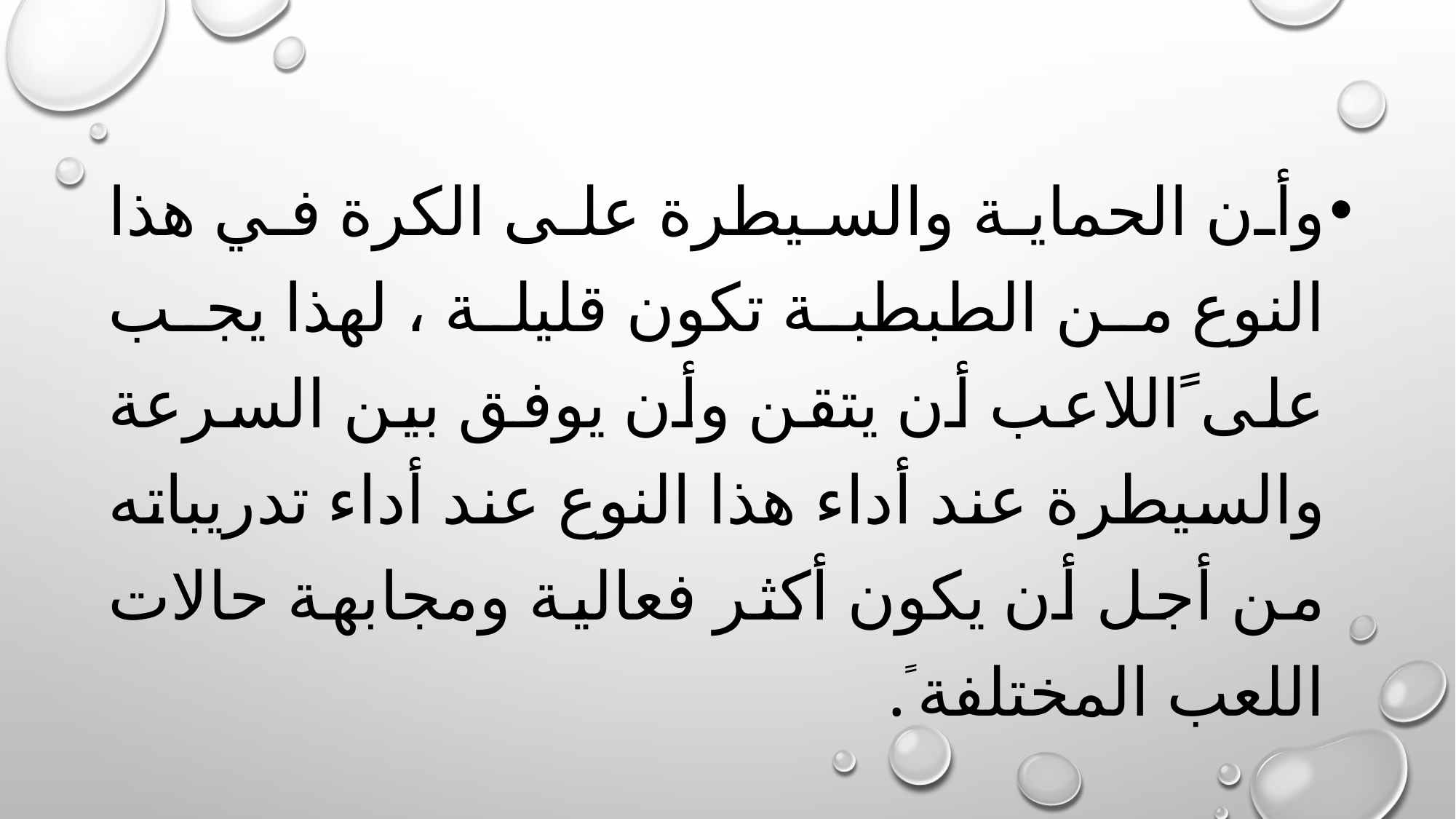

وأن الحماية والسيطرة على الكرة في هذا النوع من الطبطبة تكون قليلة ، لهذا يجب على ًاللاعب أن يتقن وأن يوفق بين السرعة والسيطرة عند أداء هذا النوع عند أداء تدريباته من أجل أن يكون أكثر فعالية ومجابهة حالات اللعب المختلفة ً.